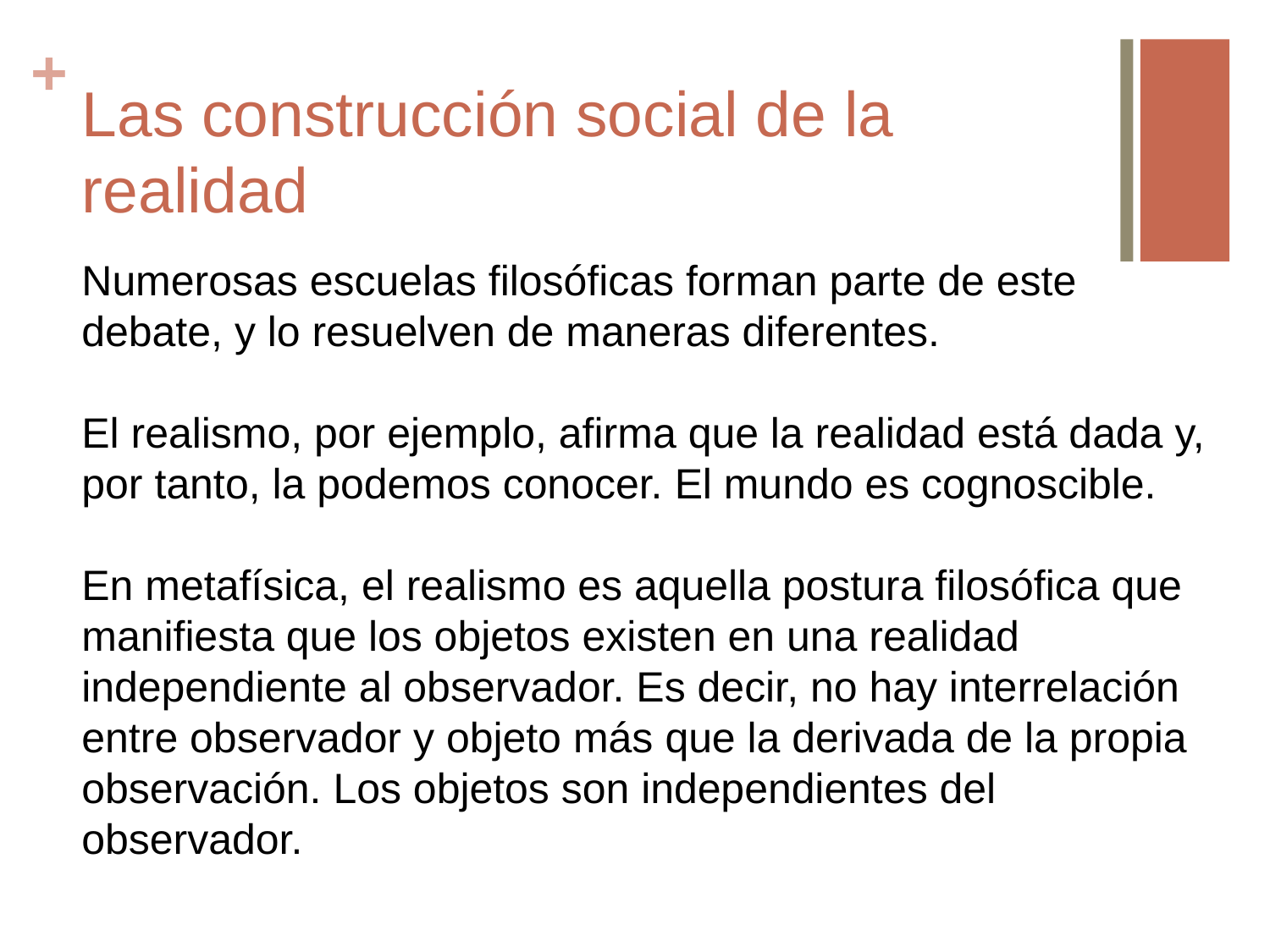

# Las construcción social de la realidad

Numerosas escuelas filosóficas forman parte de este debate, y lo resuelven de maneras diferentes.

El realismo, por ejemplo, afirma que la realidad está dada y, por tanto, la podemos conocer. El mundo es cognoscible.

En metafísica, el realismo es aquella postura filosófica que manifiesta que los objetos existen en una realidad independiente al observador. Es decir, no hay interrelación entre observador y objeto más que la derivada de la propia observación. Los objetos son independientes del observador.